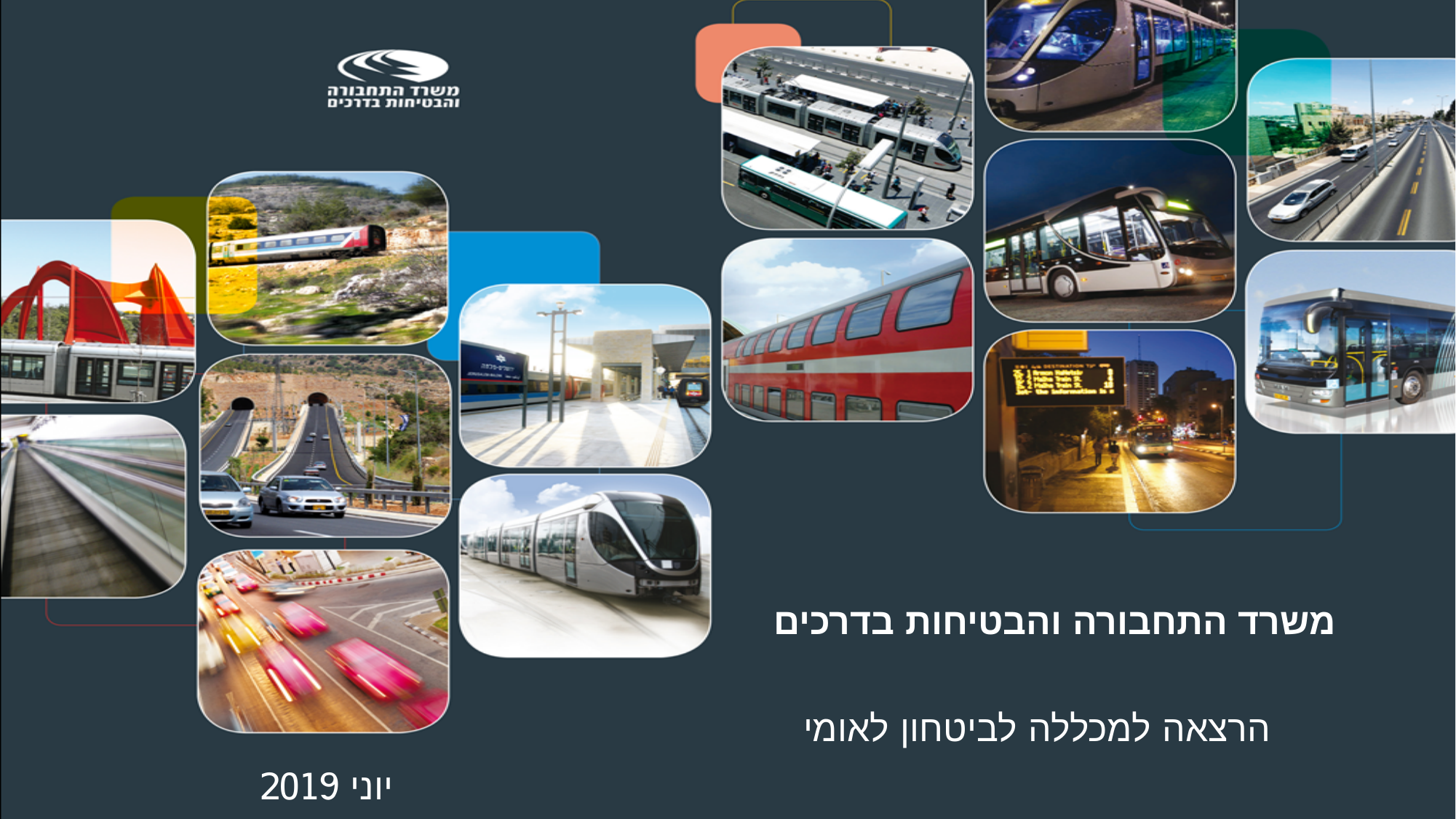

# משרד התחבורה והבטיחות בדרכים
הרצאה למכללה לביטחון לאומי
יוני 2019